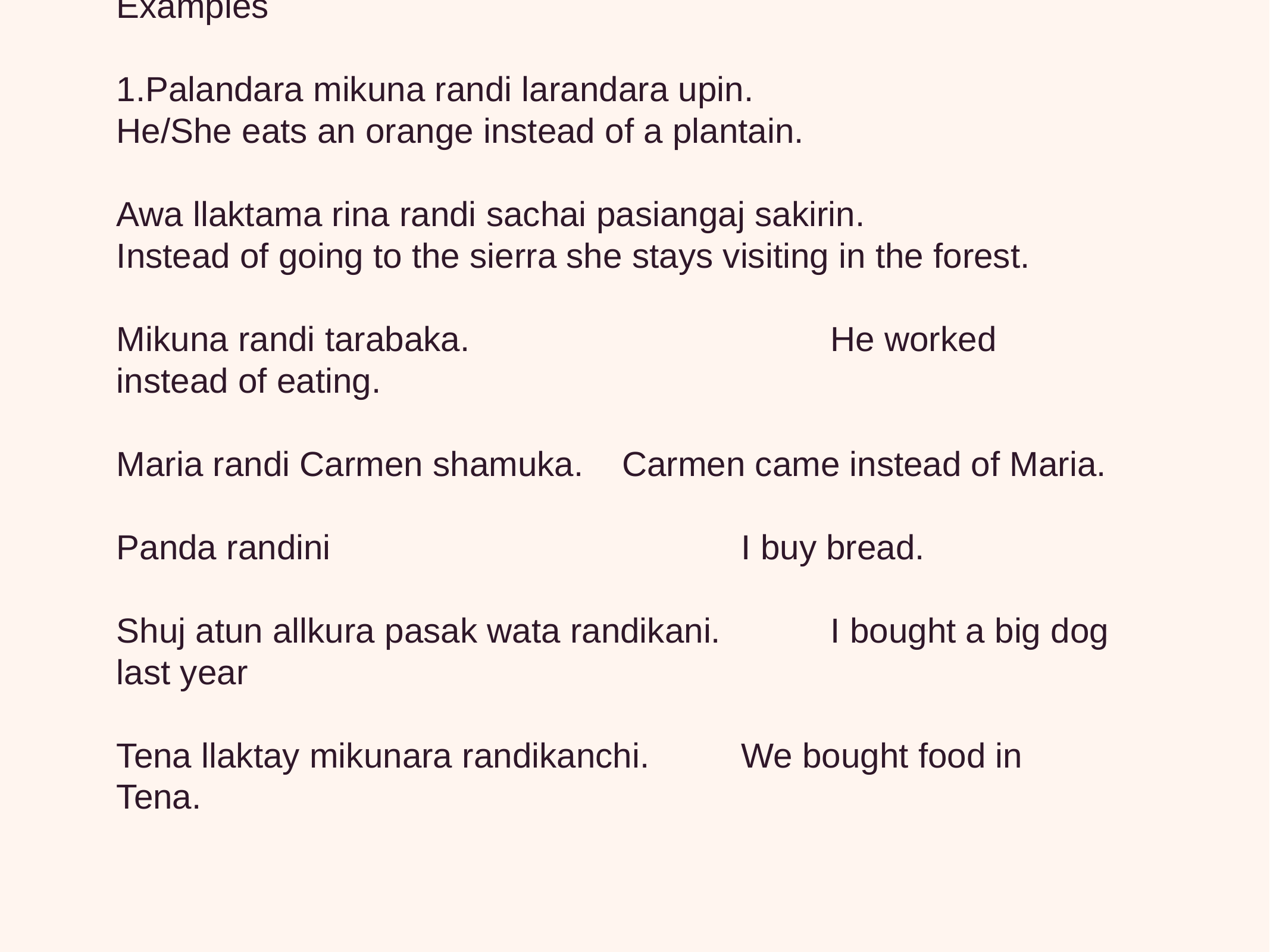

Examples

1.Palandara mikuna randi larandara upin.
He/She eats an orange instead of a plantain.

Awa llaktama rina randi sachai pasiangaj sakirin.
Instead of going to the sierra she stays visiting in the forest.

Mikuna randi tarabaka. 				He worked instead of eating.

Maria randi Carmen shamuka.    Carmen came instead of Maria.

Panda randini					I buy bread.

Shuj atun allkura pasak wata randikani.		I bought a big dog last year

Tena llaktay mikunara randikanchi.		We bought food in Tena.